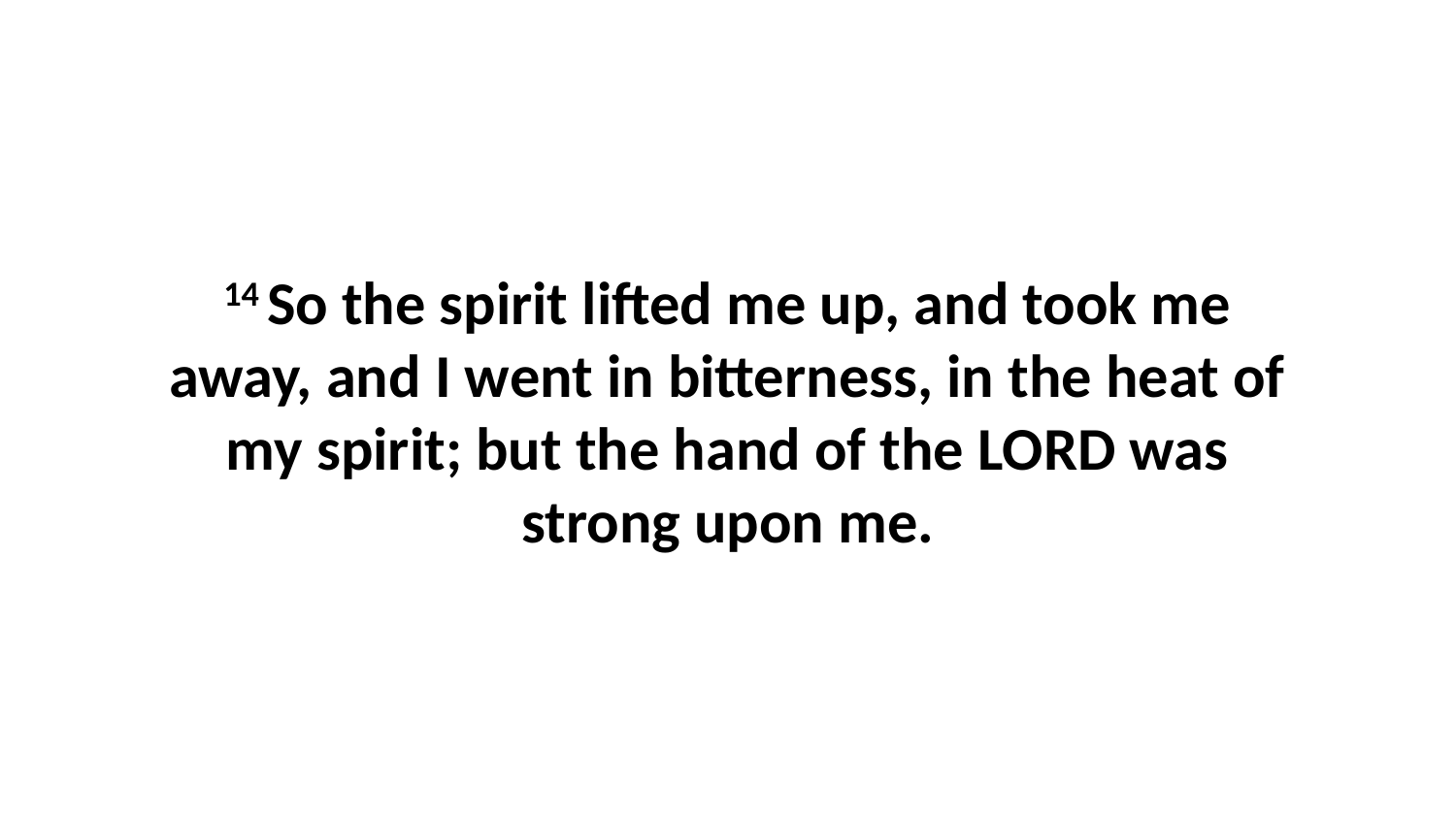

14 So the spirit lifted me up, and took me away, and I went in bitterness, in the heat of my spirit; but the hand of the LORD was strong upon me.